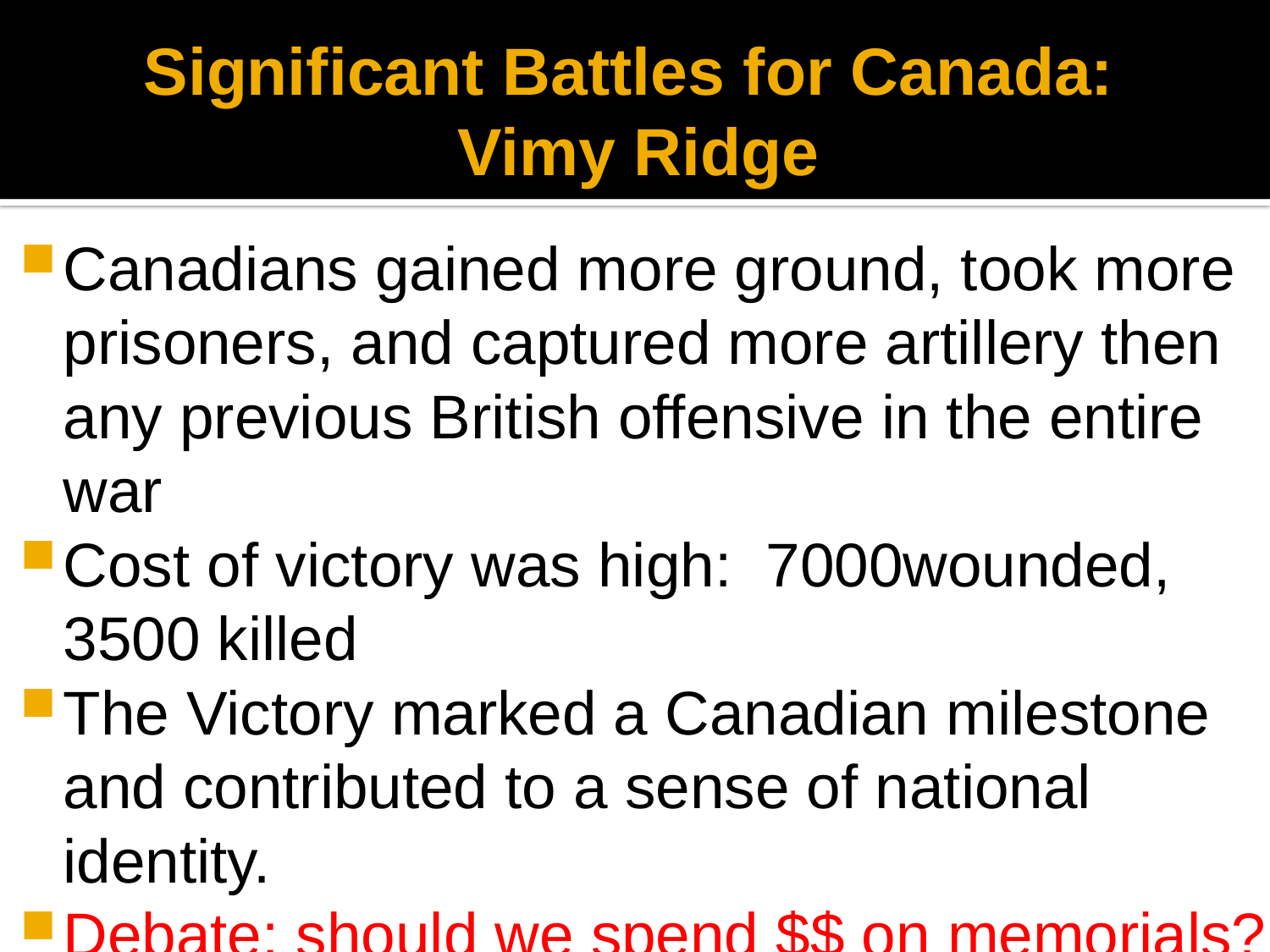

# Significant Battles for Canada:  Vimy Ridge
Canadians gained more ground, took more prisoners, and captured more artillery then any previous British offensive in the entire war
Cost of victory was high:  7000wounded, 3500 killed
The Victory marked a Canadian milestone and contributed to a sense of national identity.
Debate: should we spend $$ on memorials?